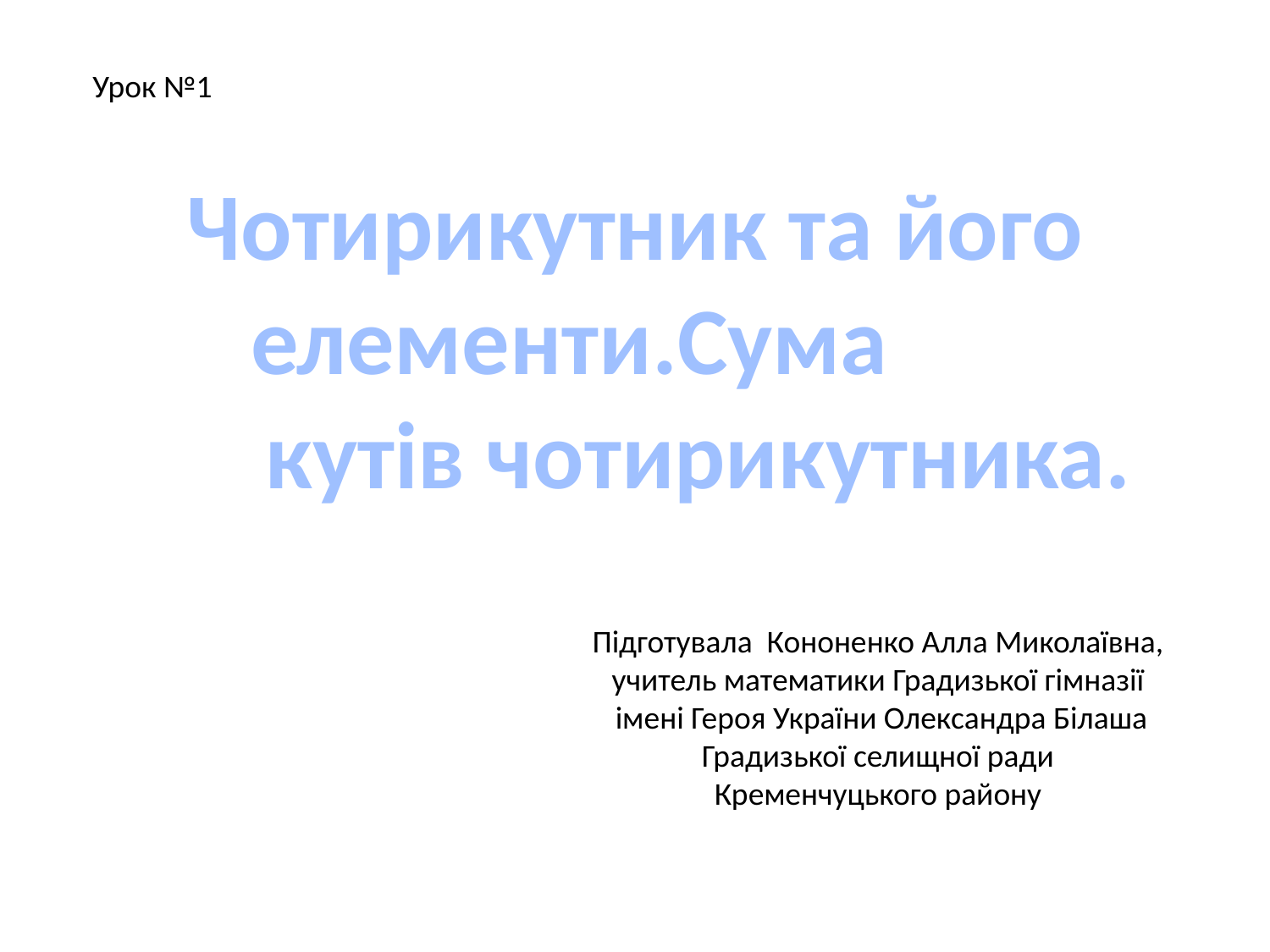

Урок №1
Чотирикутник та його елементи.Сума             кутів чотирикутника.

Підготувала  Кононенко Алла Миколаївна,
учитель математики Градизької гімназії
 імені Героя України Олександра Білаша
 Градизької селищної ради
Кременчуцького району